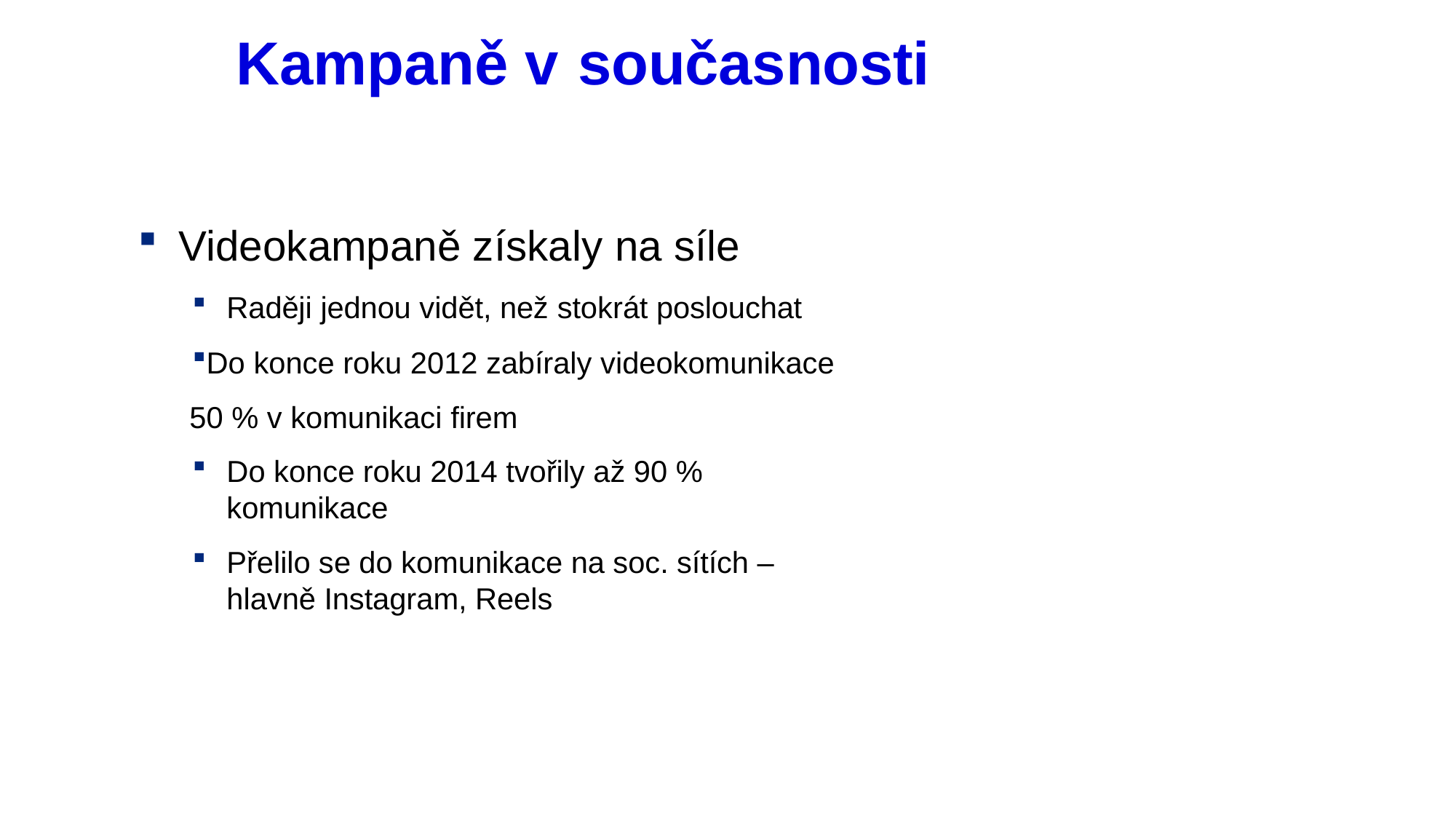

# Kampaně v	současnosti
Videokampaně získaly na síle
Raději jednou vidět, než stokrát poslouchat
Do konce roku 2012 zabíraly videokomunikace
  50 % v komunikaci firem
Do konce roku 2014 tvořily až 90 % komunikace
Přelilo se do komunikace na soc. sítích – hlavně Instagram, Reels